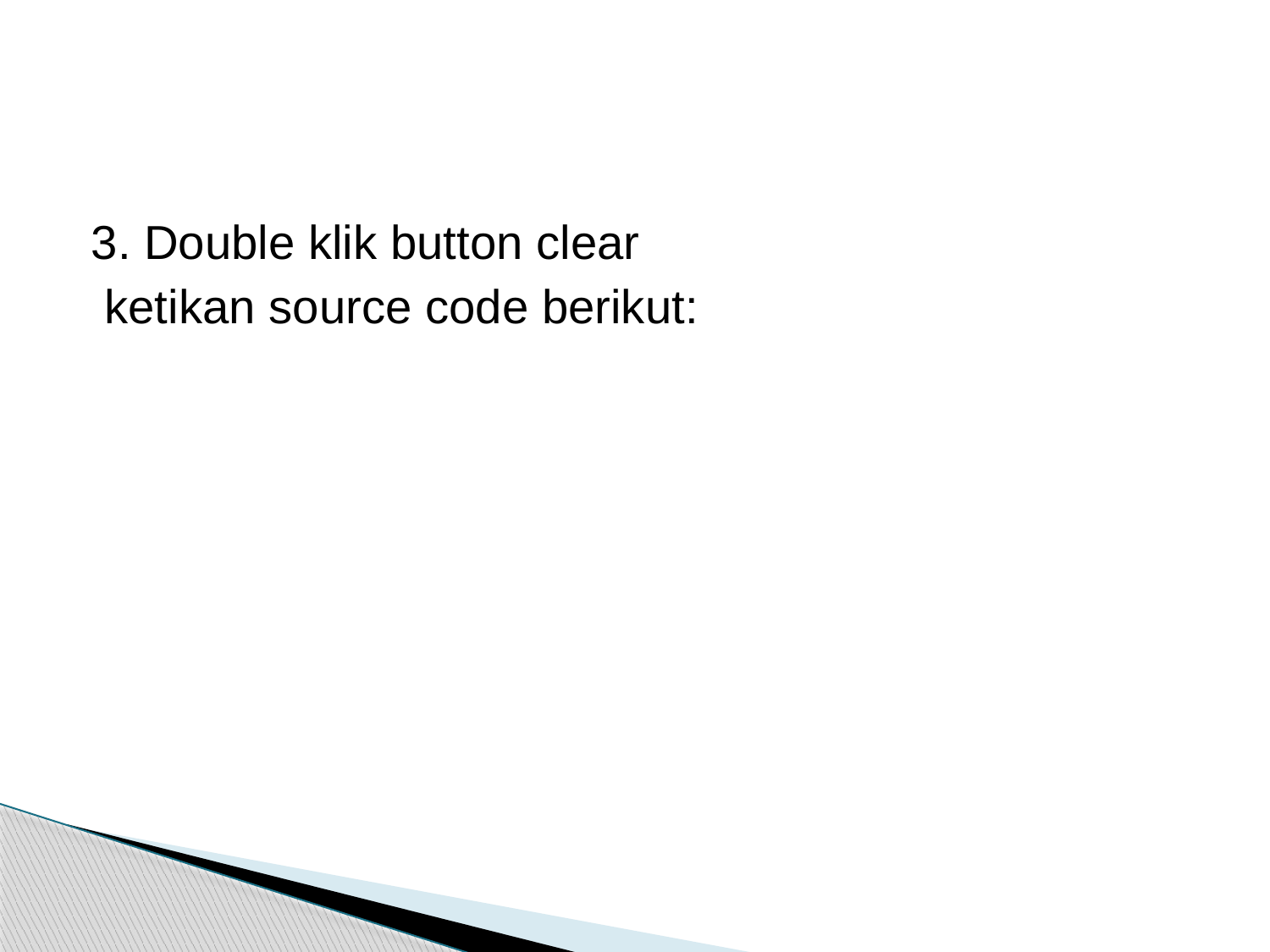

#
3. Double klik button clear
 ketikan source code berikut: